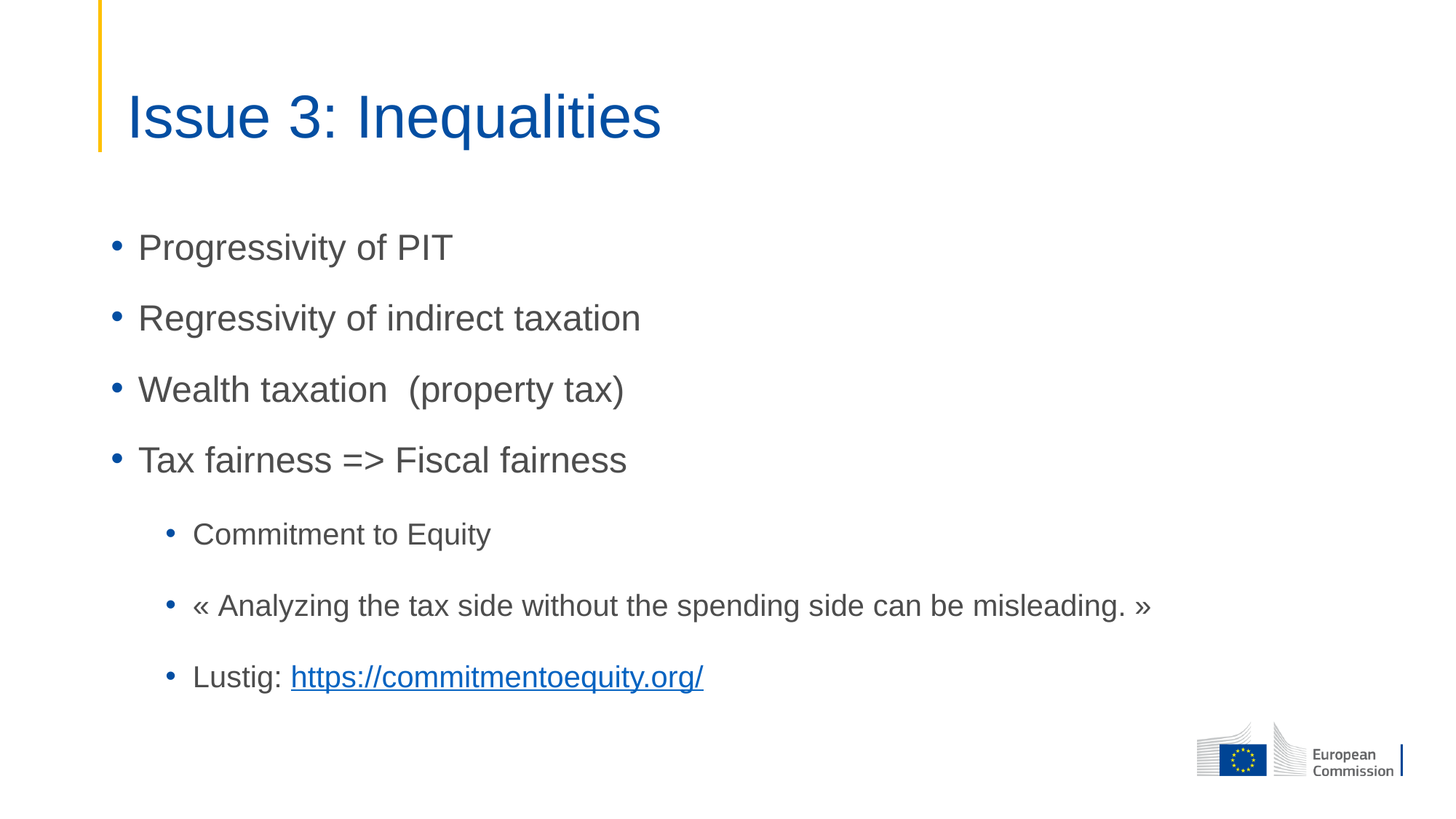

# Issue 3: Inequalities
Progressivity of PIT
Regressivity of indirect taxation
Wealth taxation  (property tax)
Tax fairness => Fiscal fairness
Commitment to Equity
« Analyzing the tax side without the spending side can be misleading. »
Lustig: https://commitmentoequity.org/